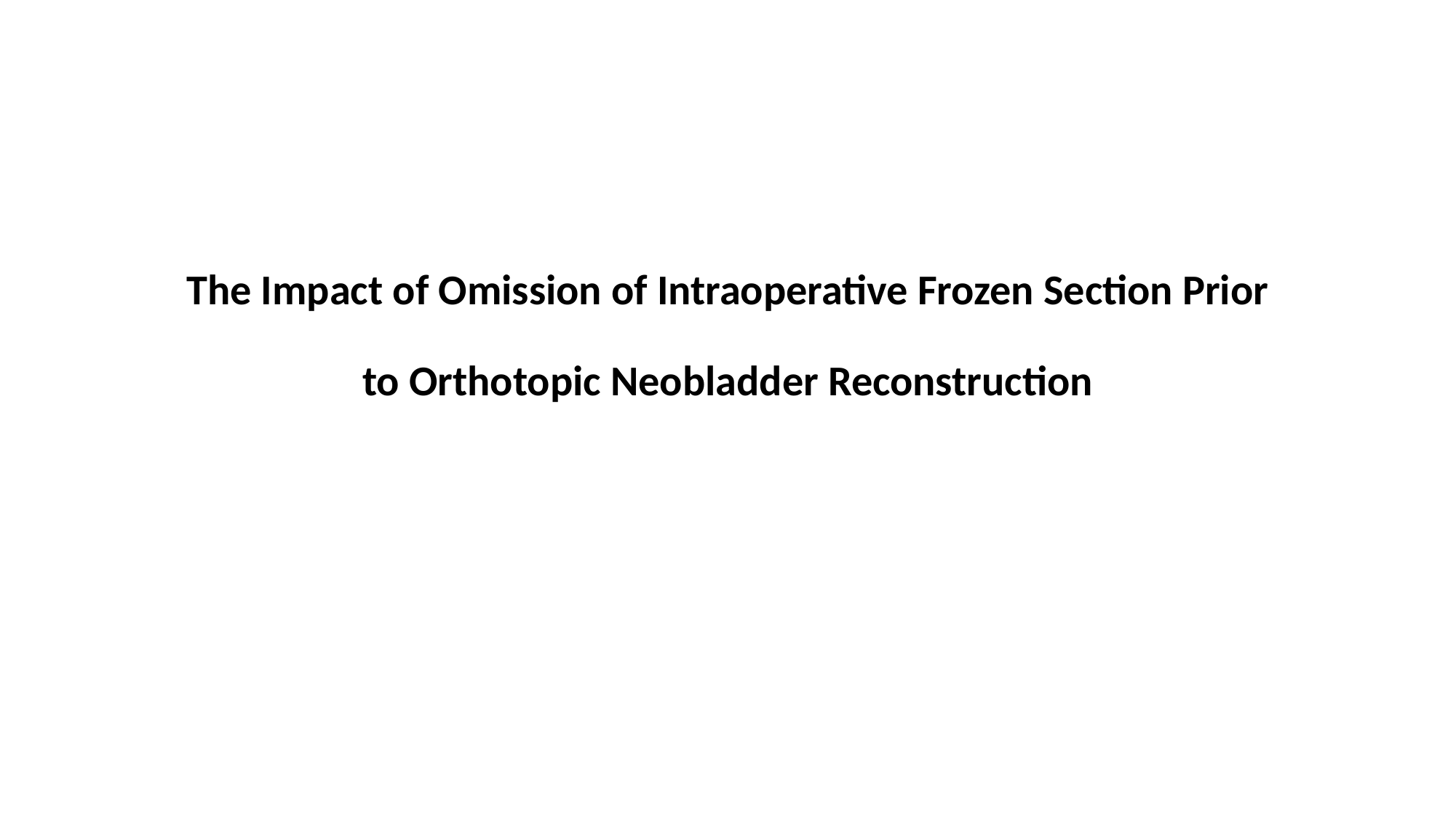

The Impact of Omission of Intraoperative Frozen Section Prior
to Orthotopic Neobladder Reconstruction